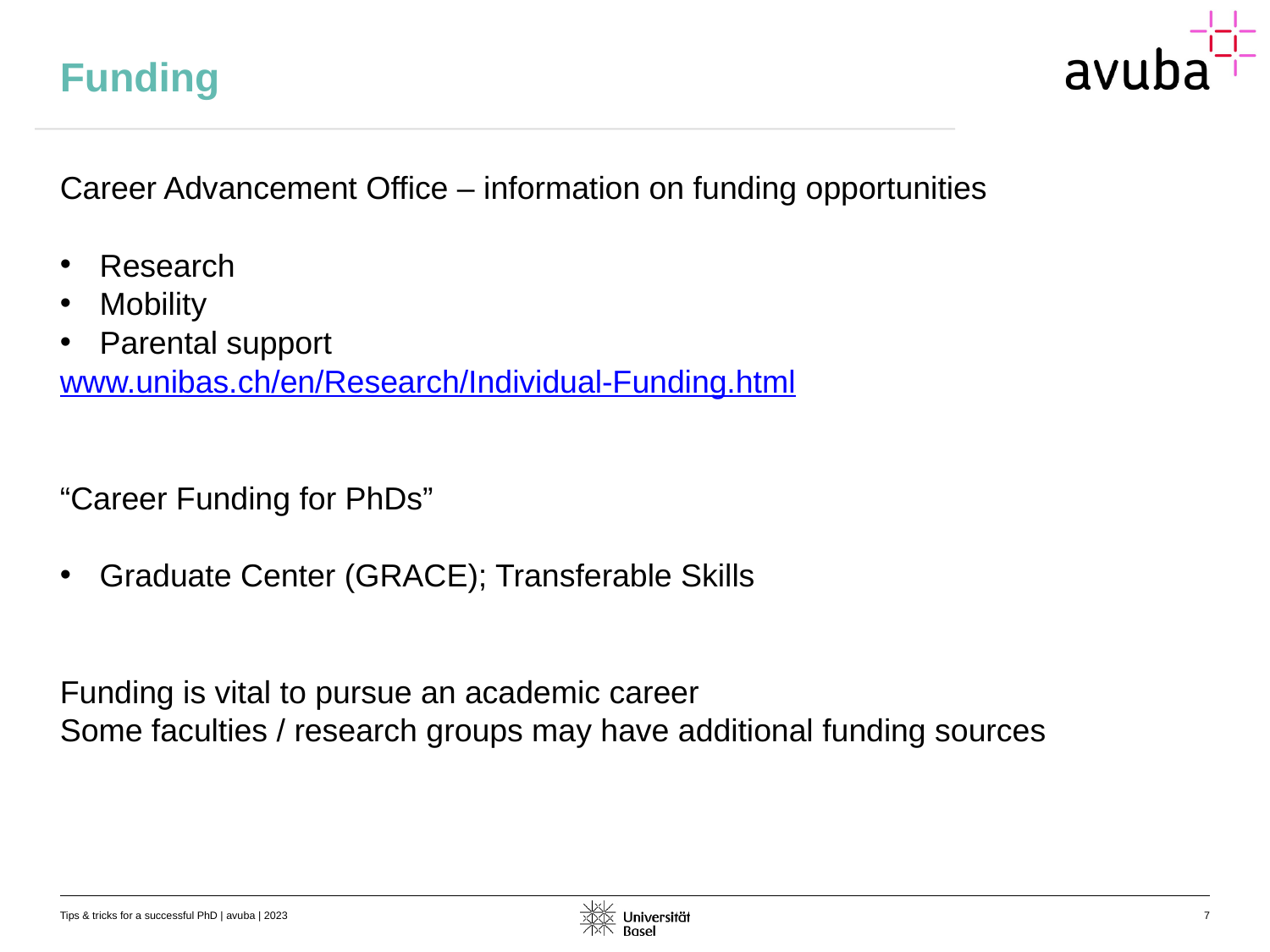

# Funding
Career Advancement Office – information on funding opportunities

Research
Mobility
Parental support
www.unibas.ch/en/Research/Individual-Funding.html

“Career Funding for PhDs”

Graduate Center (GRACE); Transferable Skills

Funding is vital to pursue an academic career
Some faculties / research groups may have additional funding sources

Tips & tricks for a successful PhD | avuba | 2023
7